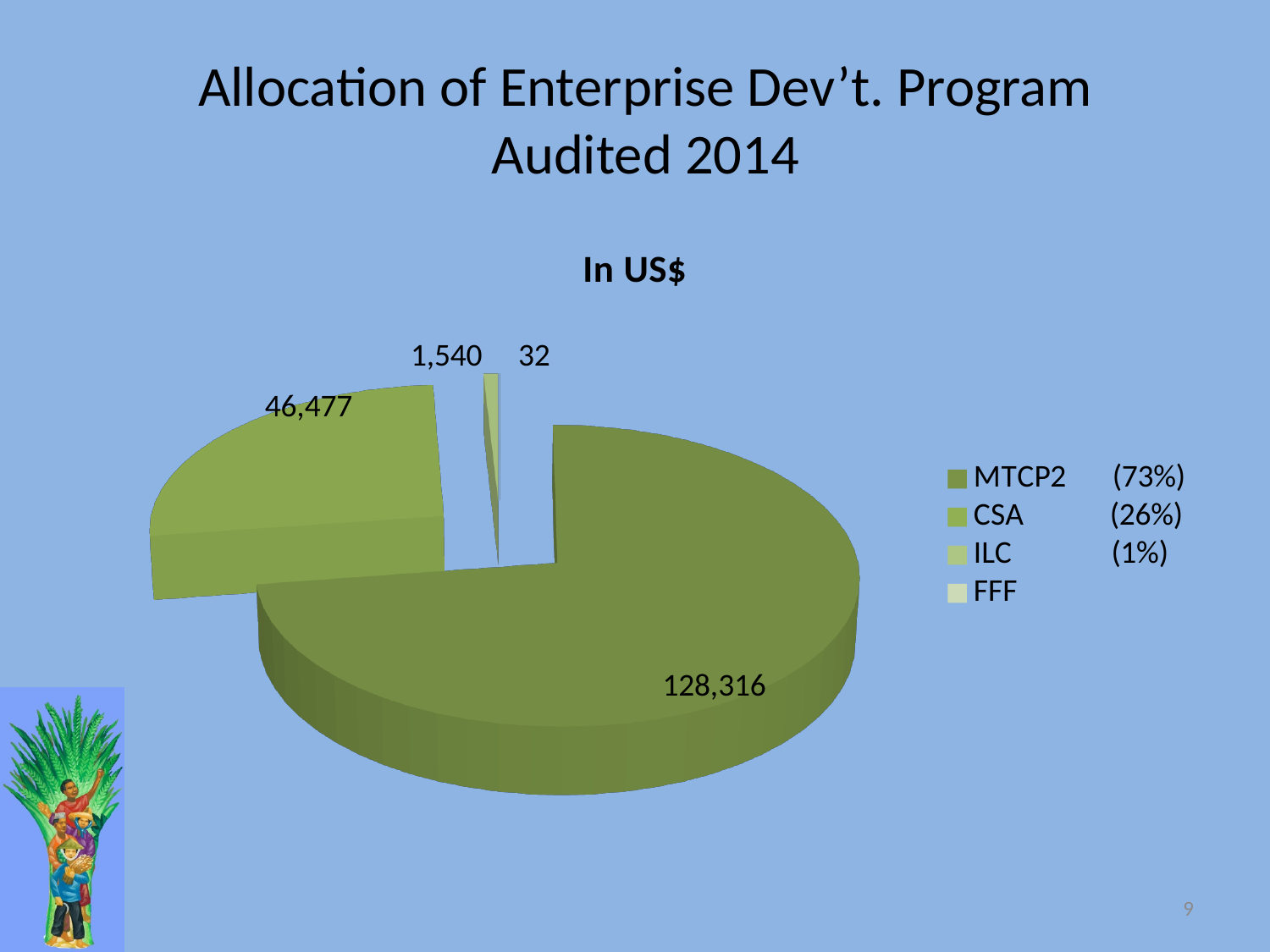

# Allocation of Enterprise Dev’t. Program Audited 2014

[unsupported chart]

9